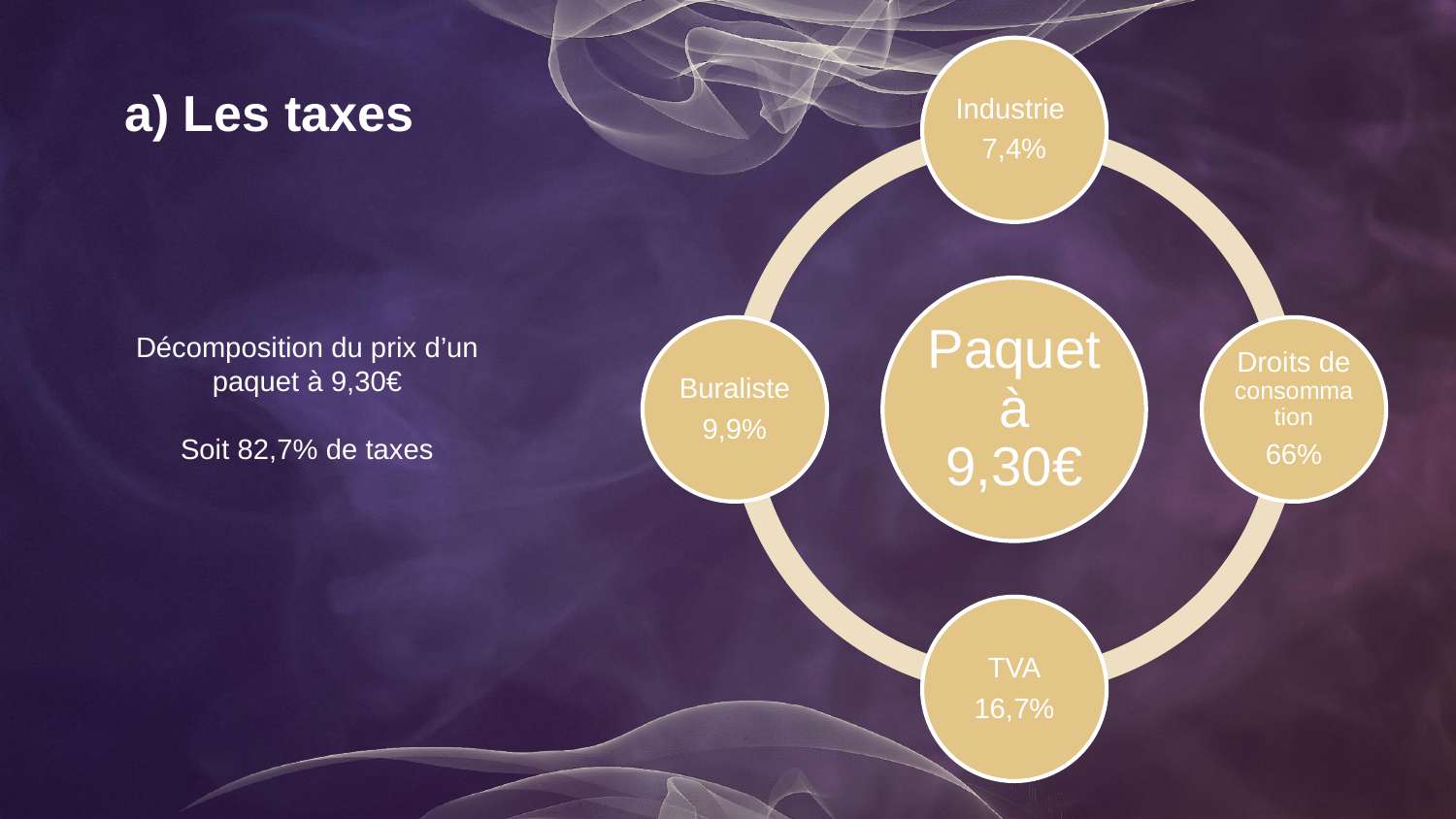

Paquet à 9,30€
Industrie
7,4%
Droits de consommation
66%
TVA
16,7%
Buraliste
9,9%
# a) Les taxes
Décomposition du prix d’un paquet à 9,30€

Soit 82,7% de taxes